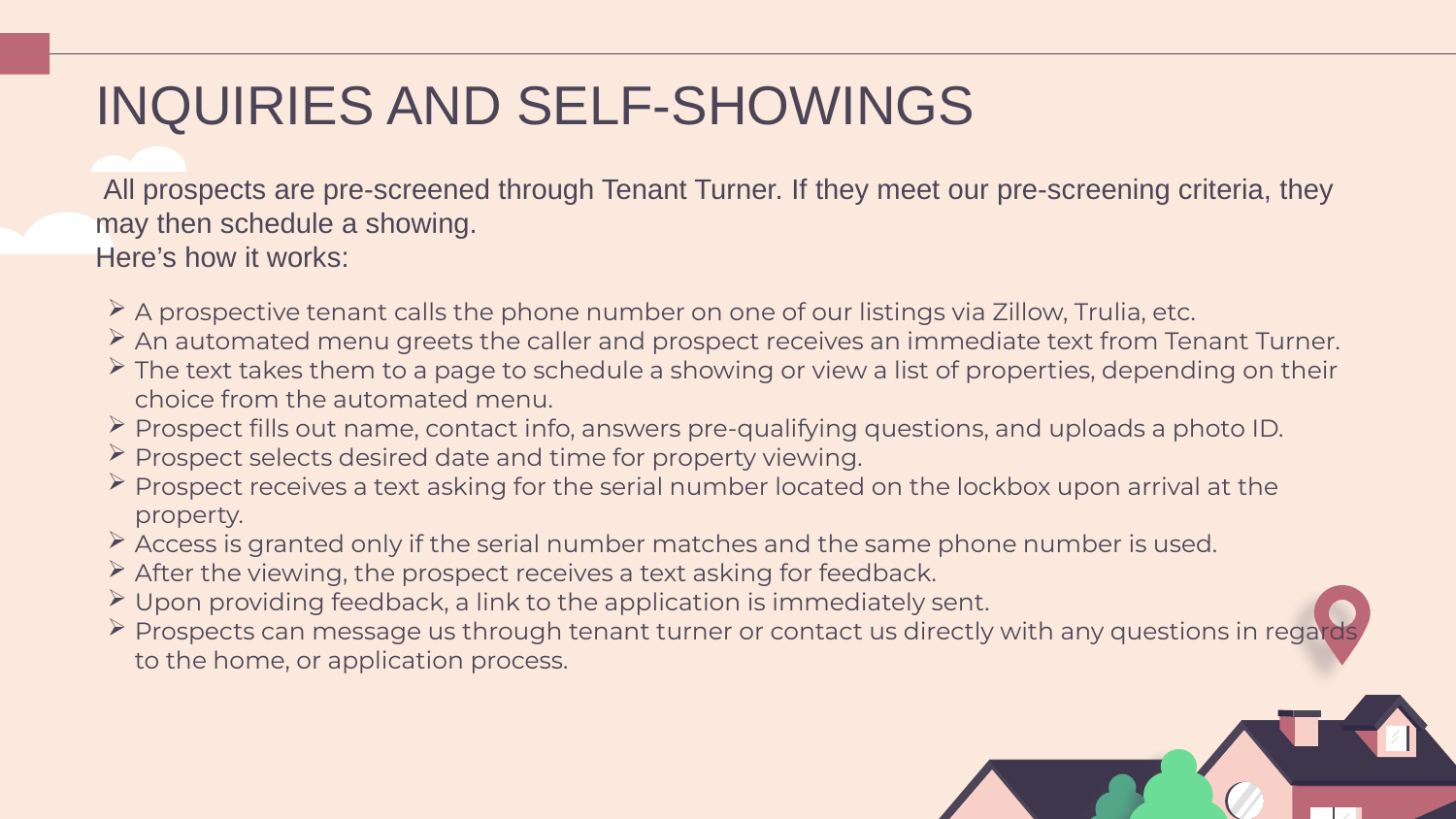

INQUIRIES AND SELF-SHOWINGS
# All prospects are pre-screened through Tenant Turner. If they meet our pre-screening criteria, they may then schedule a showing. Here’s how it works:
A prospective tenant calls the phone number on one of our listings via Zillow, Trulia, etc.
An automated menu greets the caller and prospect receives an immediate text from Tenant Turner.
The text takes them to a page to schedule a showing or view a list of properties, depending on their choice from the automated menu.
Prospect fills out name, contact info, answers pre-qualifying questions, and uploads a photo ID.
Prospect selects desired date and time for property viewing.
Prospect receives a text asking for the serial number located on the lockbox upon arrival at the property.
Access is granted only if the serial number matches and the same phone number is used.
After the viewing, the prospect receives a text asking for feedback.
Upon providing feedback, a link to the application is immediately sent.
Prospects can message us through tenant turner or contact us directly with any questions in regards to the home, or application process.